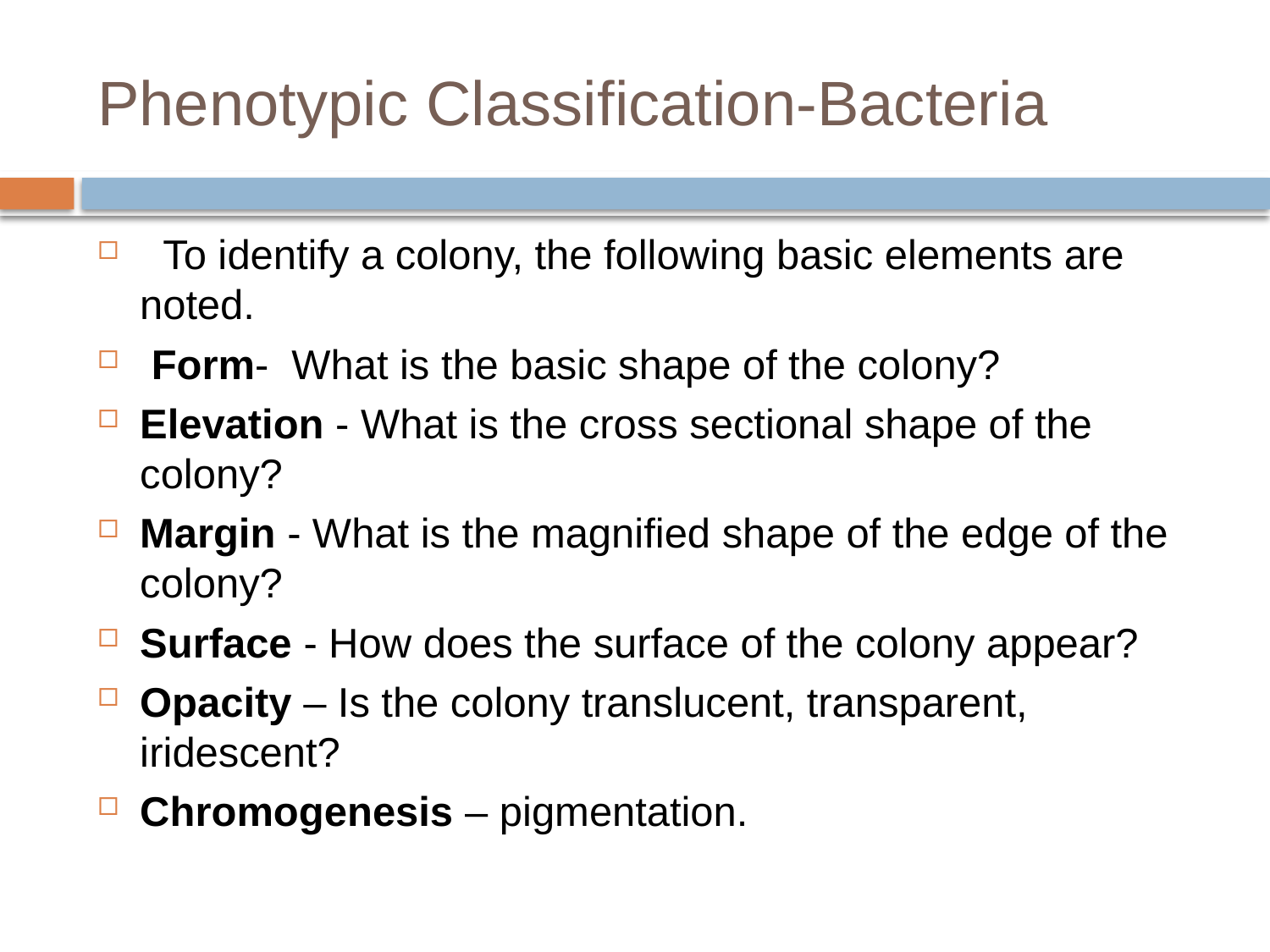

# Phenotypic Classification-Bacteria
  To identify a colony, the following basic elements are noted.
 Form-  What is the basic shape of the colony?
Elevation - What is the cross sectional shape of the colony?
Margin - What is the magnified shape of the edge of the colony?
Surface - How does the surface of the colony appear?
Opacity – Is the colony translucent, transparent, iridescent?
Chromogenesis – pigmentation.